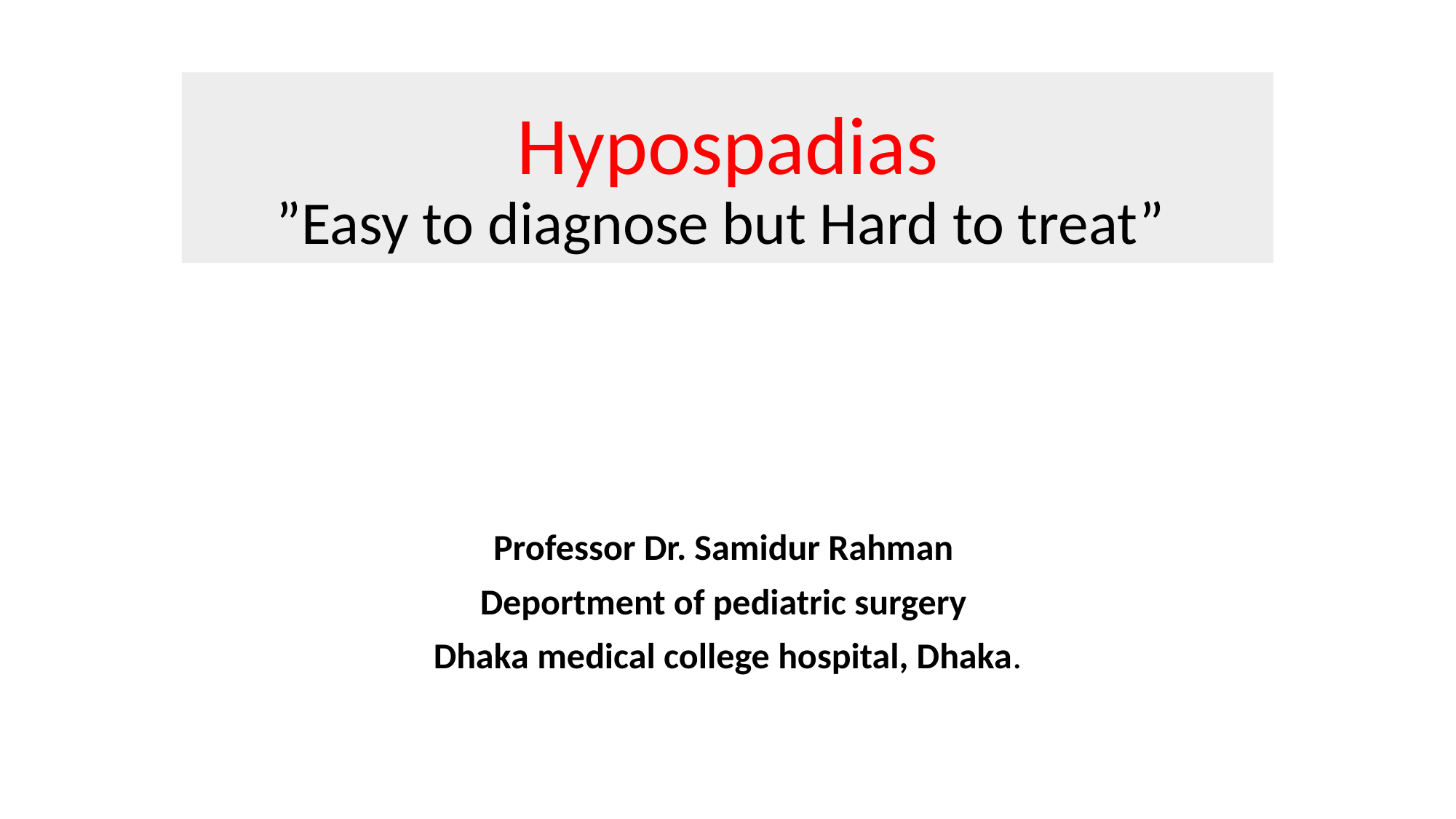

# Hypospadias ”Easy to diagnose but Hard to treat”
Professor Dr. Samidur Rahman
Deportment of pediatric surgery
Dhaka medical college hospital, Dhaka.